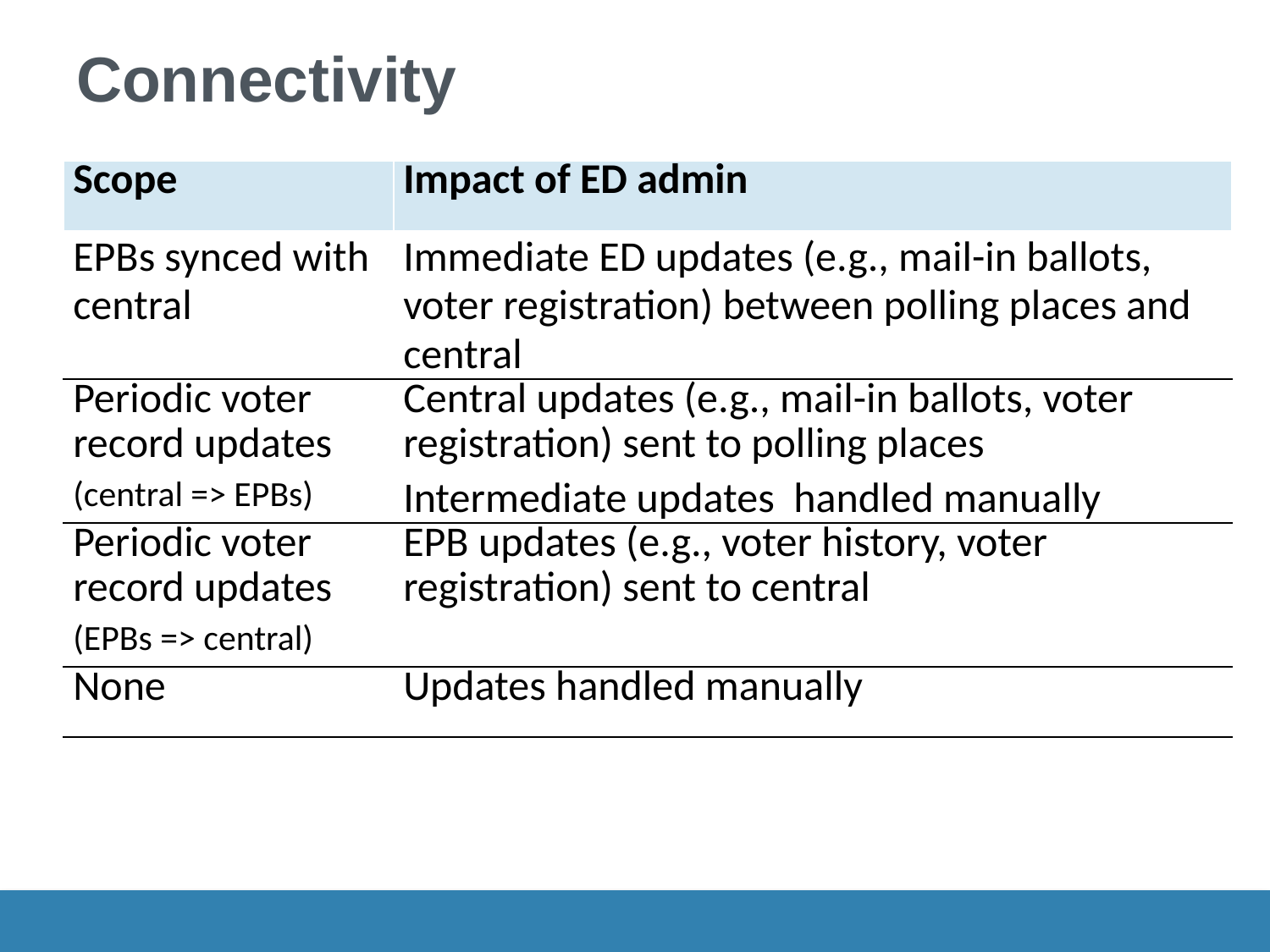

# Connectivity
| Scope | Impact of ED admin |
| --- | --- |
| EPBs synced with central | Immediate ED updates (e.g., mail-in ballots, voter registration) between polling places and central |
| Periodic voter record updates (central => EPBs) | Central updates (e.g., mail-in ballots, voter registration) sent to polling places Intermediate updates handled manually |
| Periodic voter record updates (EPBs => central) | EPB updates (e.g., voter history, voter registration) sent to central |
| None | Updates handled manually |